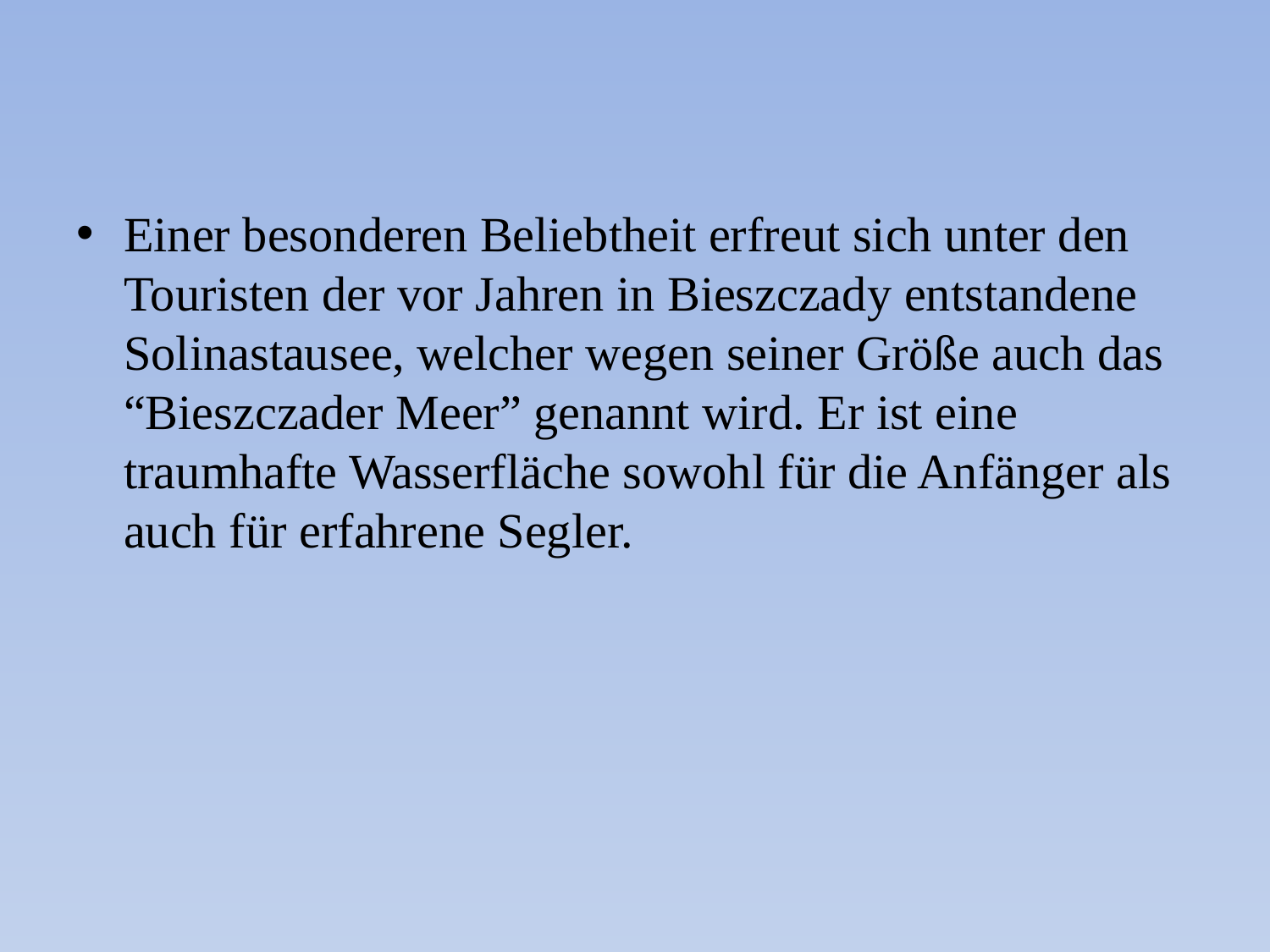

Einer besonderen Beliebtheit erfreut sich unter den Touristen der vor Jahren in Bieszczady entstandene Solinastausee, welcher wegen seiner Größe auch das “Bieszczader Meer” genannt wird. Er ist eine traumhafte Wasserfläche sowohl für die Anfänger als auch für erfahrene Segler.